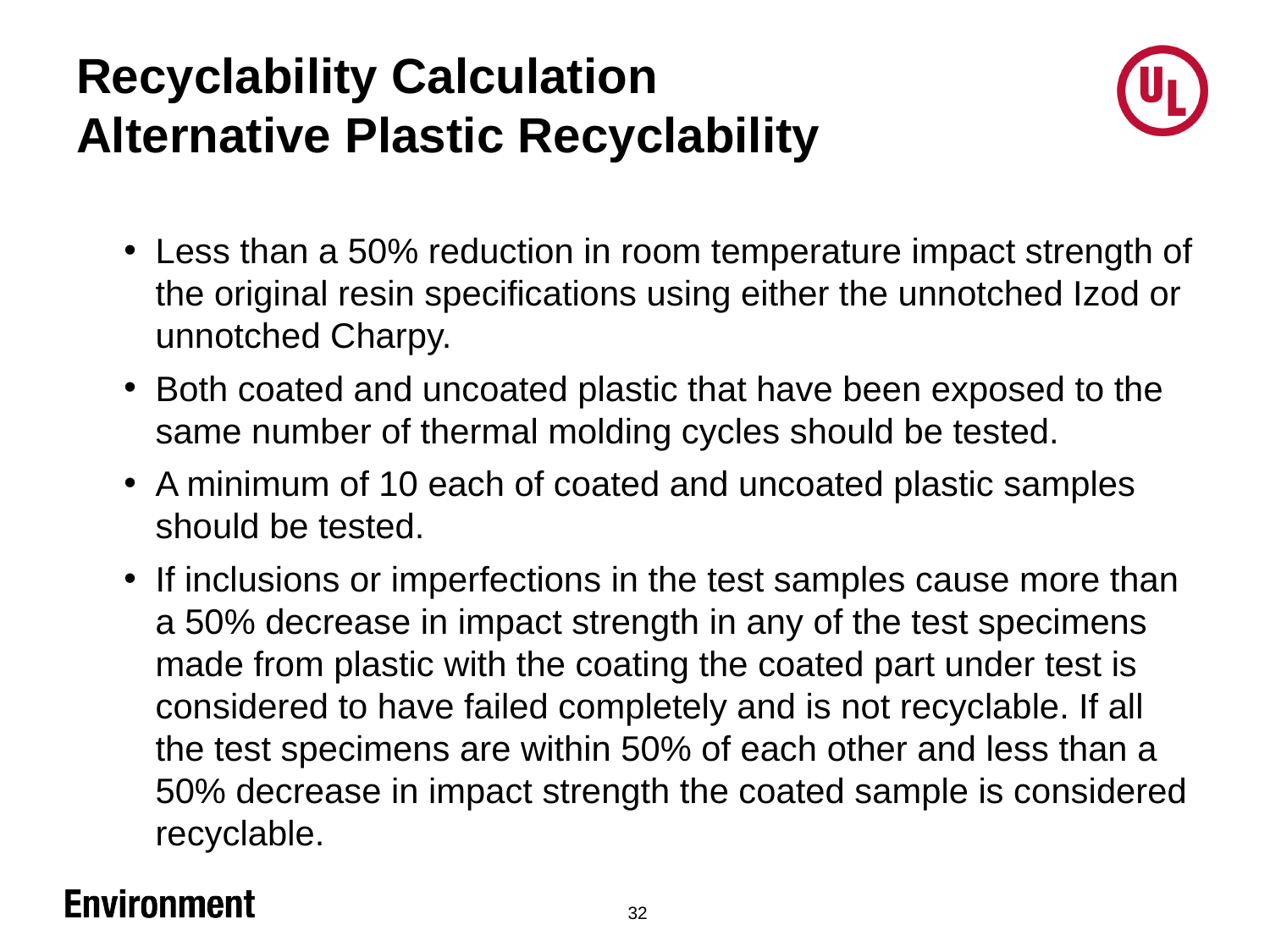

# Recyclability Calculation Alternative Plastic Recyclability
Less than a 50% reduction in room temperature impact strength of the original resin specifications using either the unnotched Izod or unnotched Charpy.
Both coated and uncoated plastic that have been exposed to the same number of thermal molding cycles should be tested.
A minimum of 10 each of coated and uncoated plastic samples should be tested.
If inclusions or imperfections in the test samples cause more than a 50% decrease in impact strength in any of the test specimens made from plastic with the coating the coated part under test is considered to have failed completely and is not recyclable. If all the test specimens are within 50% of each other and less than a 50% decrease in impact strength the coated sample is considered recyclable.

32